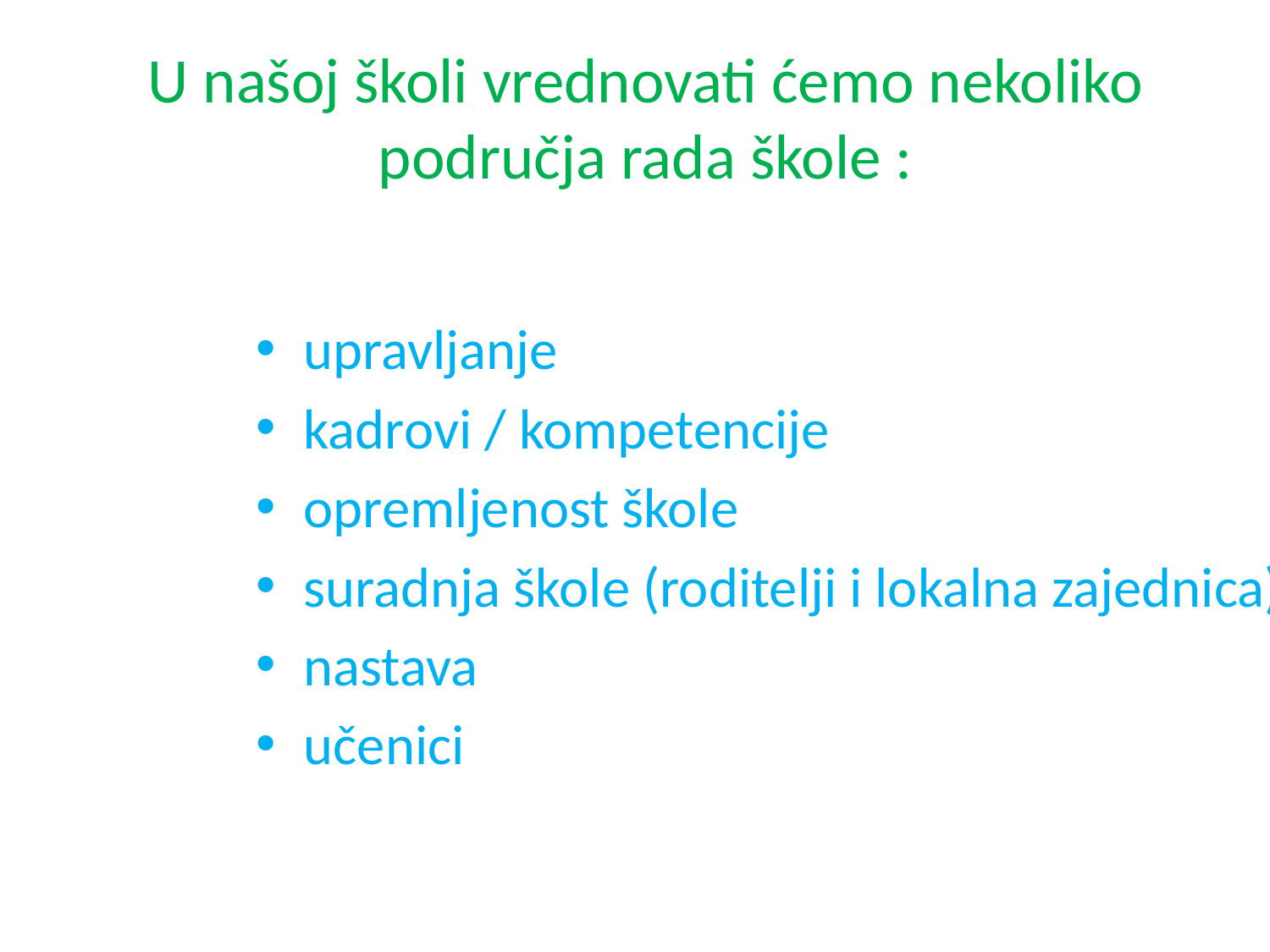

# U našoj školi vrednovati ćemo nekoliko područja rada škole :
upravljanje
kadrovi / kompetencije
opremljenost škole
suradnja škole (roditelji i lokalna zajednica)
nastava
učenici